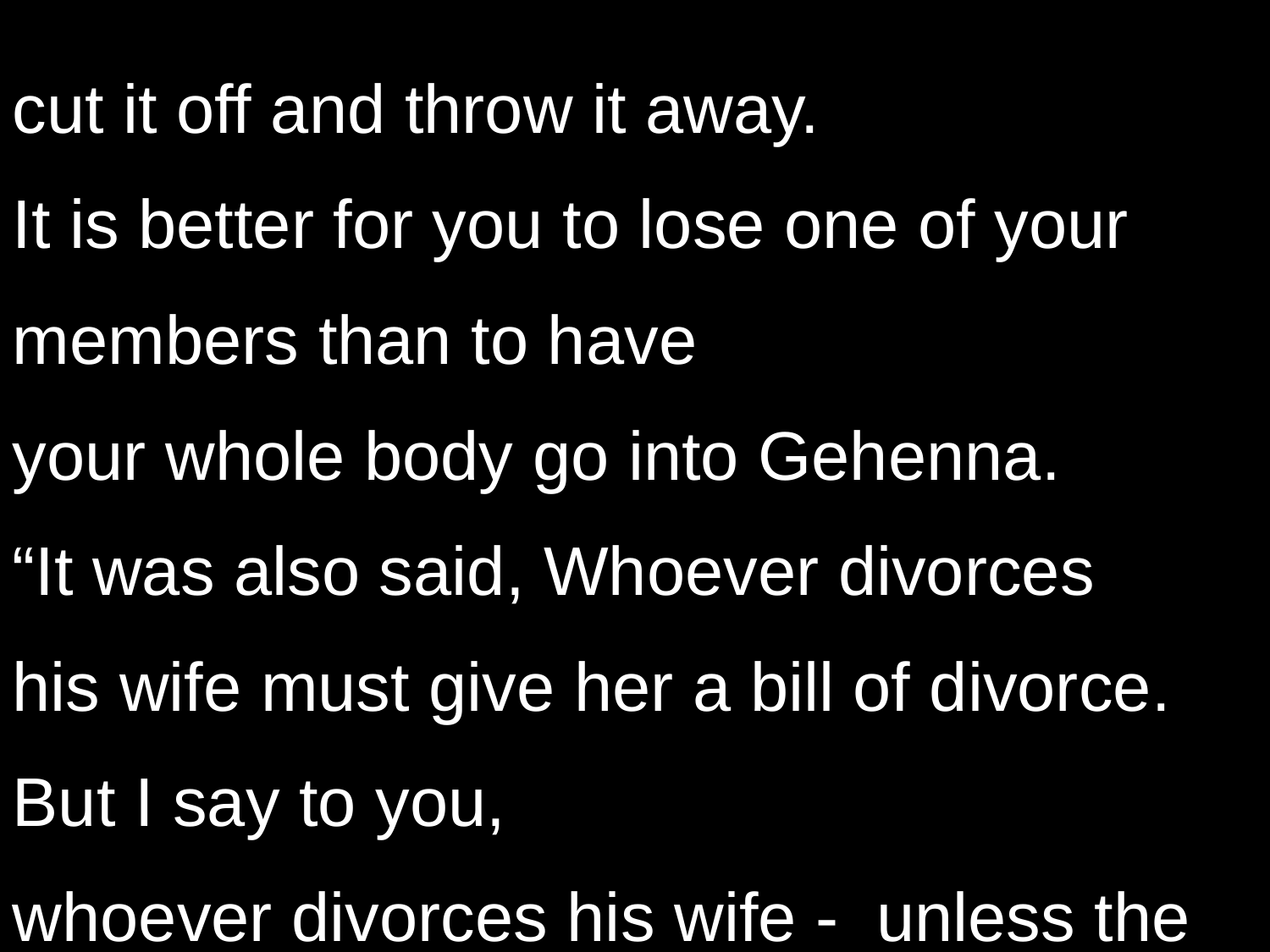

cut it off and throw it away.
It is better for you to lose one of your members than to have
your whole body go into Gehenna.
“It was also said, Whoever divorces
his wife must give her a bill of divorce.
But I say to you,
whoever divorces his wife -  unless the